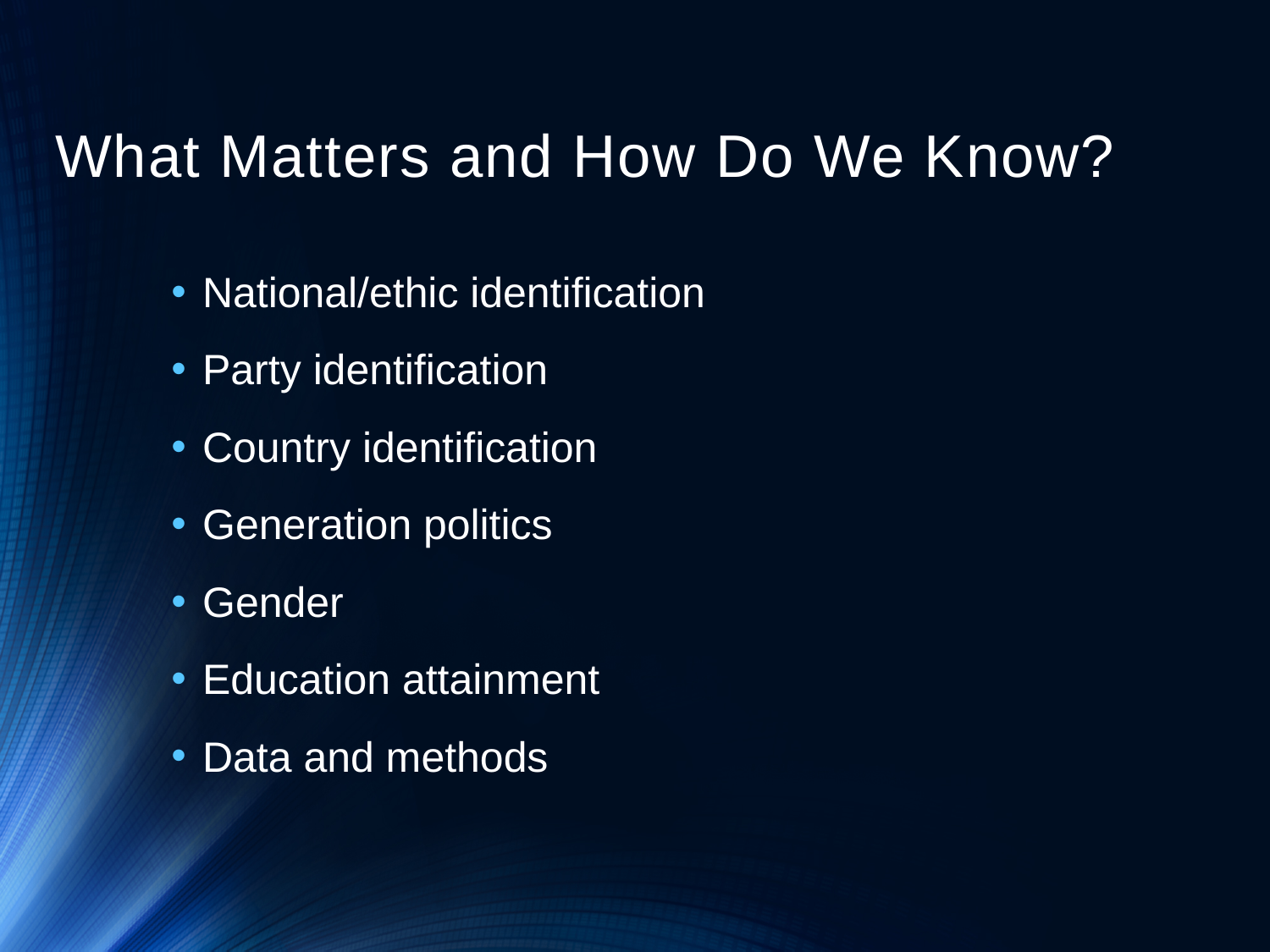

# What Matters and How Do We Know?
National/ethic identification
Party identification
Country identification
Generation politics
Gender
Education attainment
Data and methods